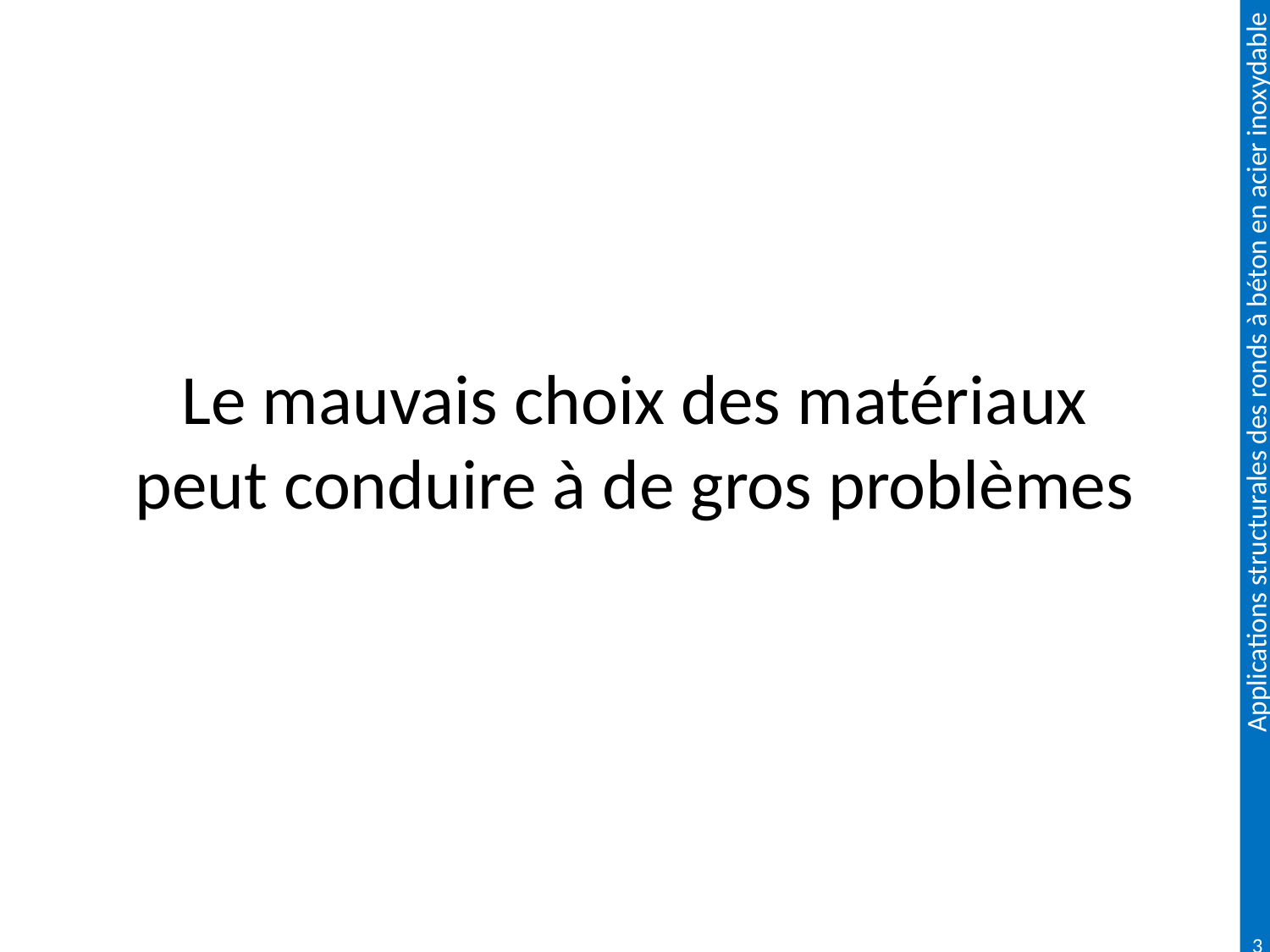

# Le mauvais choix des matériaux peut conduire à de gros problèmes